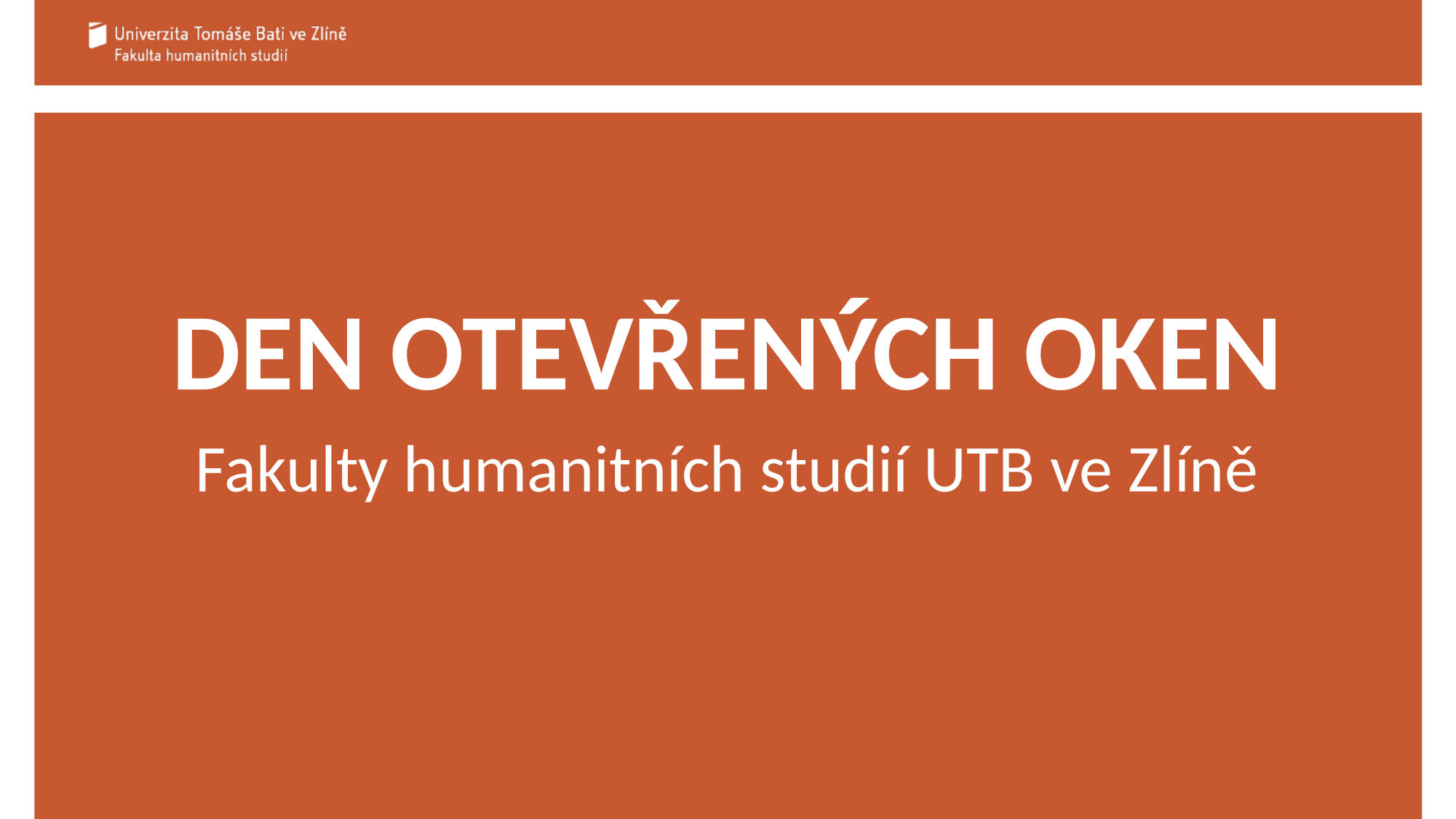

# DEN OTEVŘENÝCH OKEN
Fakulty humanitních studií UTB ve Zlíně